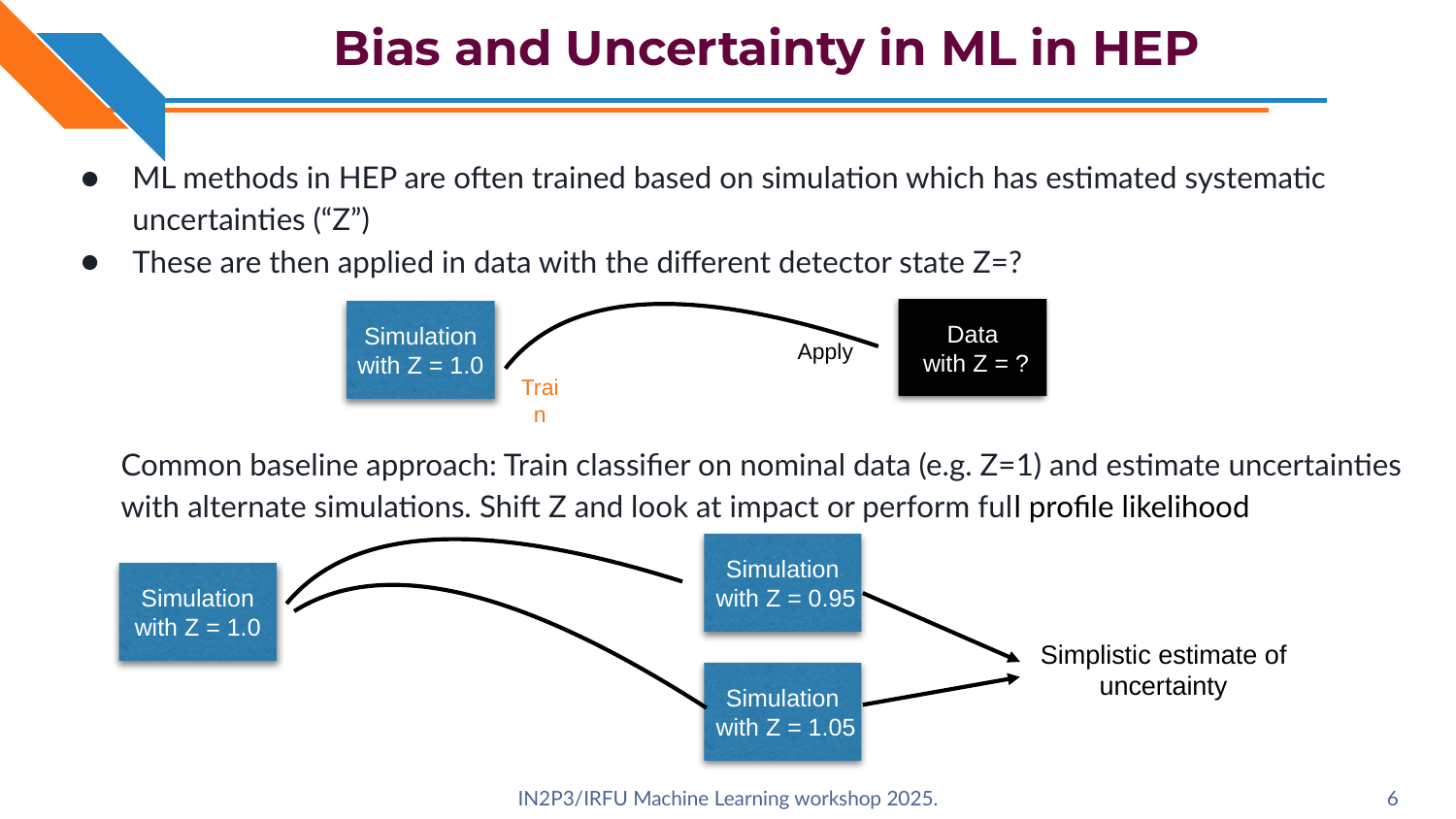

# Bias and Uncertainty in ML in HEP

ML methods in HEP are often trained based on simulation which has estimated systematic uncertainties (“Z”)
These are then applied in data with the different detector state Z=?
Data
 with Z = ?
Simulation with Z = 1.0

Apply
Train
Common baseline approach: Train classifier on nominal data (e.g. Z=1) and estimate uncertainties with alternate simulations. Shift Z and look at impact or perform full profile likelihood
Simulation
 with Z = 0.95

Simulation with Z = 1.0

Simulation
 with Z = 1.05
Simplistic estimate of uncertainty
6